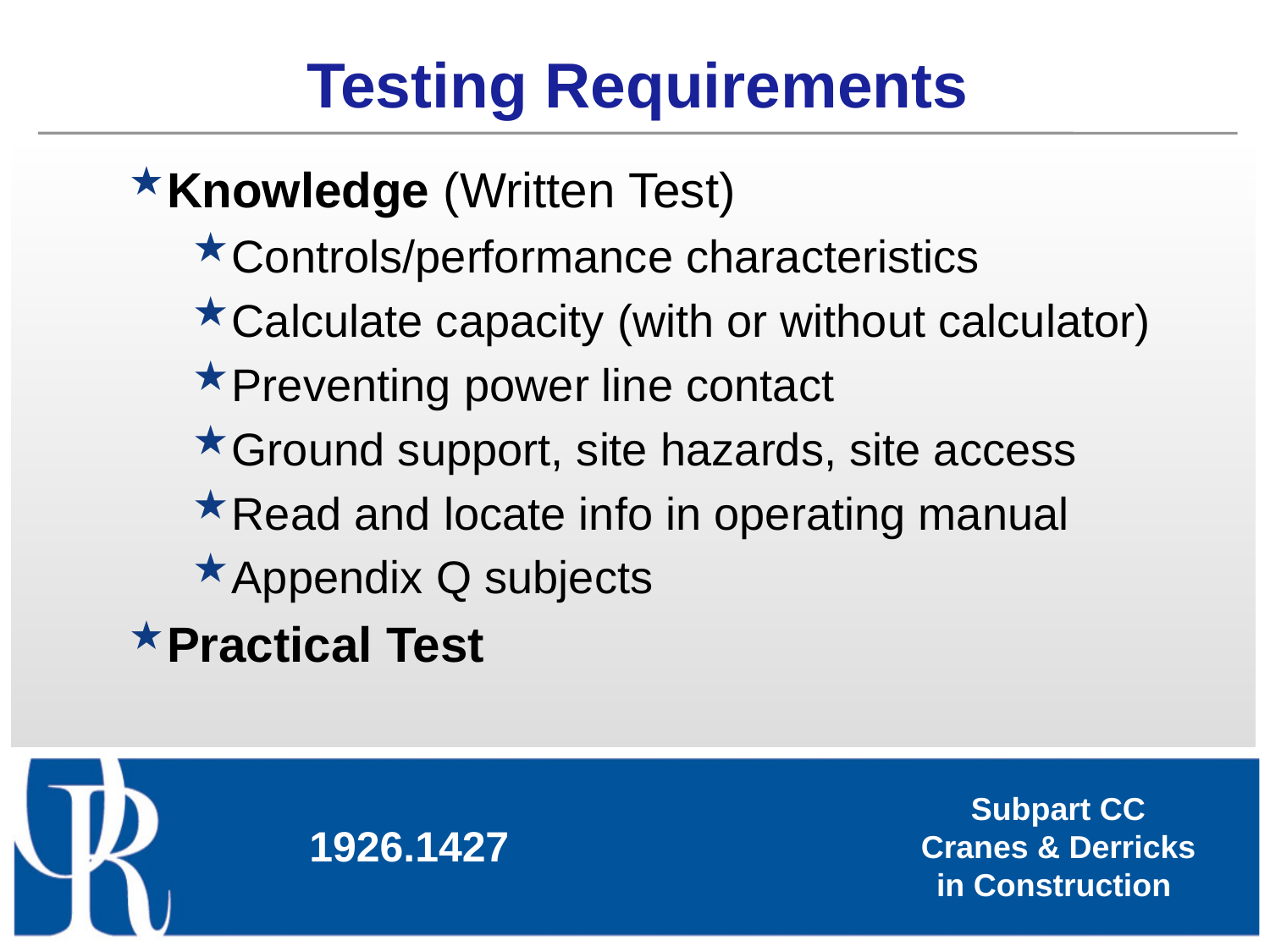

Testing Requirements
Knowledge (Written Test)
Controls/performance characteristics
Calculate capacity (with or without calculator)
Preventing power line contact
Ground support, site hazards, site access
Read and locate info in operating manual
Appendix Q subjects
Practical Test
1926.1427